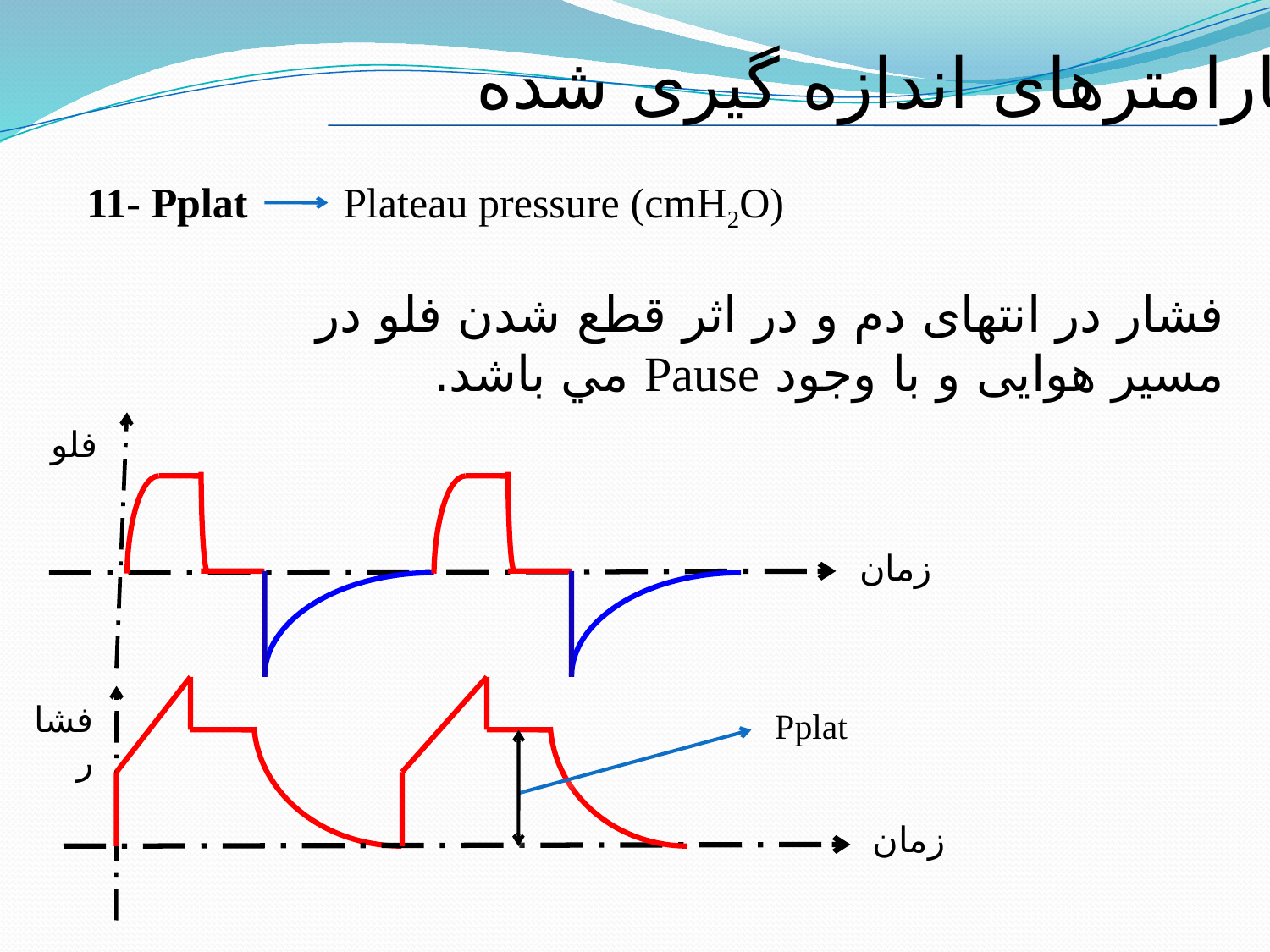

پارامترهای اندازه گیری شده
11- Pplat         Plateau pressure (cmH2O)
فشار در انتهای دم و در اثر قطع شدن فلو در مسیر هوایی و با وجود Pause مي باشد.
فلو

زمان

فشار
Pplat

زمان